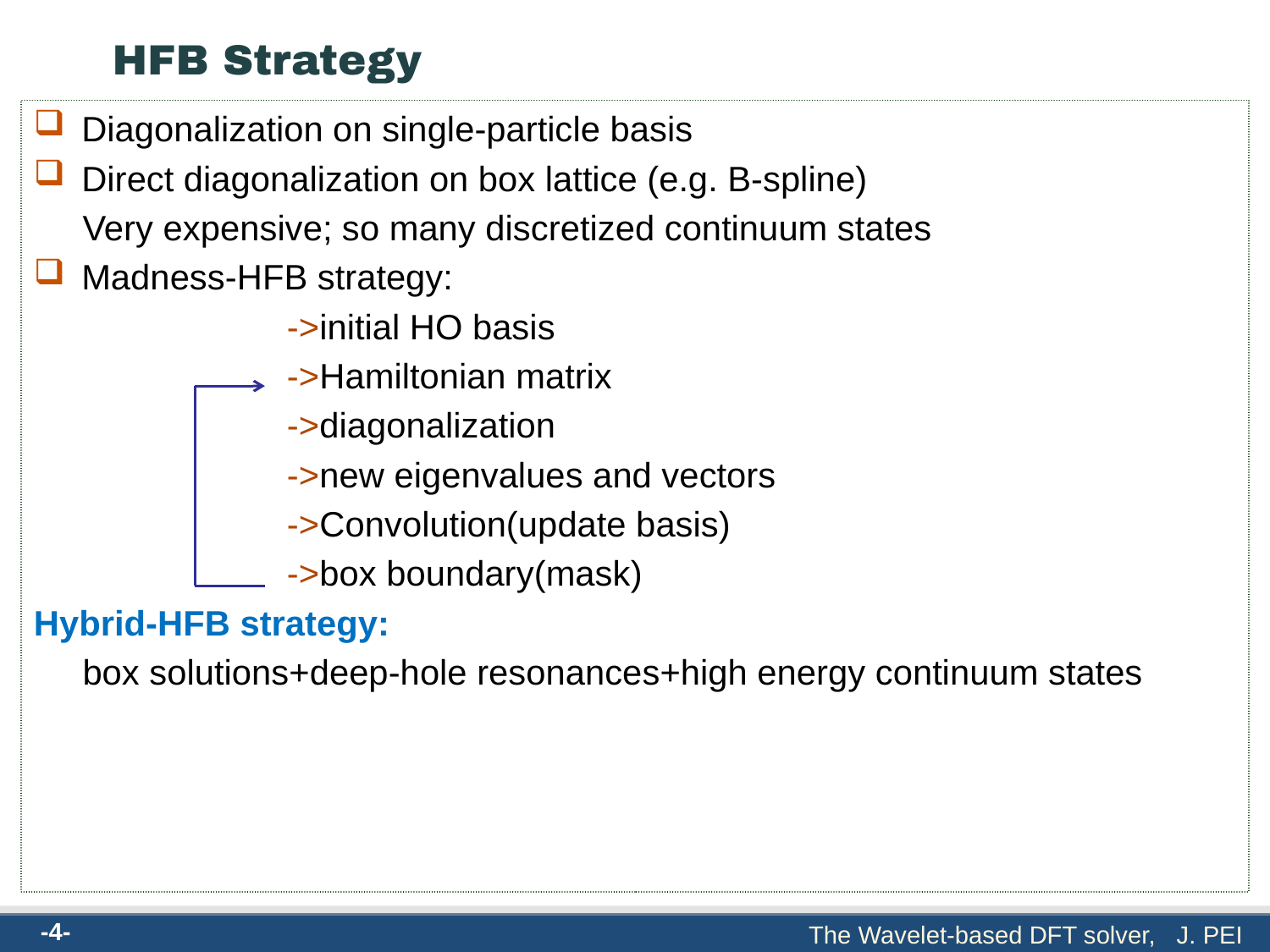

# HFB Strategy
Diagonalization on single-particle basis
Direct diagonalization on box lattice (e.g. B-spline)
     Very expensive; so many discretized continuum states
Madness-HFB strategy:
                          ->initial HO basis
                          ->Hamiltonian matrix
                          ->diagonalization
                          ->new eigenvalues and vectors
                          ->Convolution(update basis)
                          ->box boundary(mask)
Hybrid-HFB strategy:
     box solutions+deep-hole resonances+high energy continuum states

    -4-